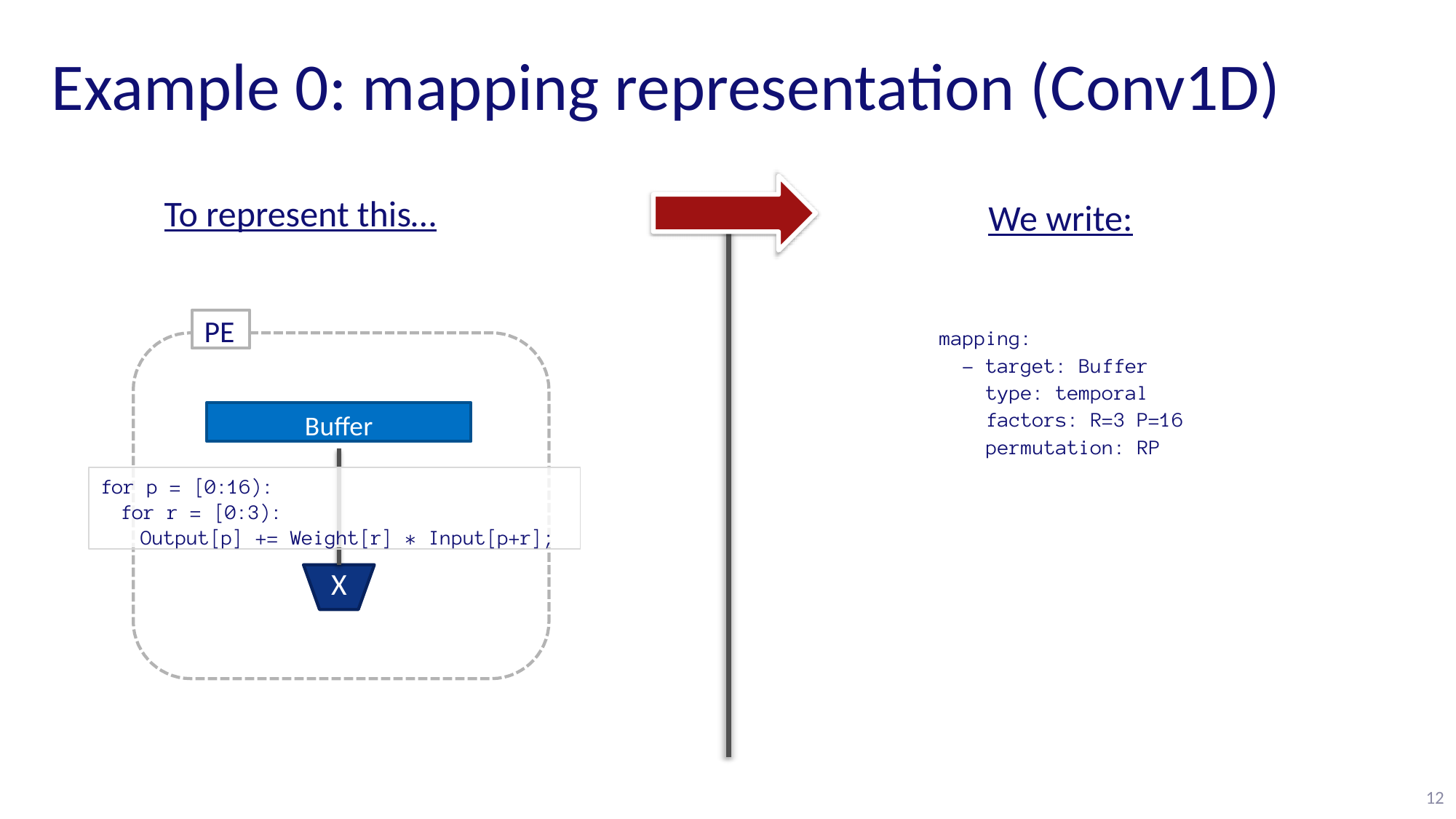

# Example 0: mapping representation (Conv1D)

To represent this…
We write:

PE
mapping:
  - target: Buffer
    type: temporal
    factors: R=3 P=16
    permutation: RP

Buffer

for p = [0:16):
for r = [0:3):
Output[p] += Weight[r] * Input[p+r];
X

12